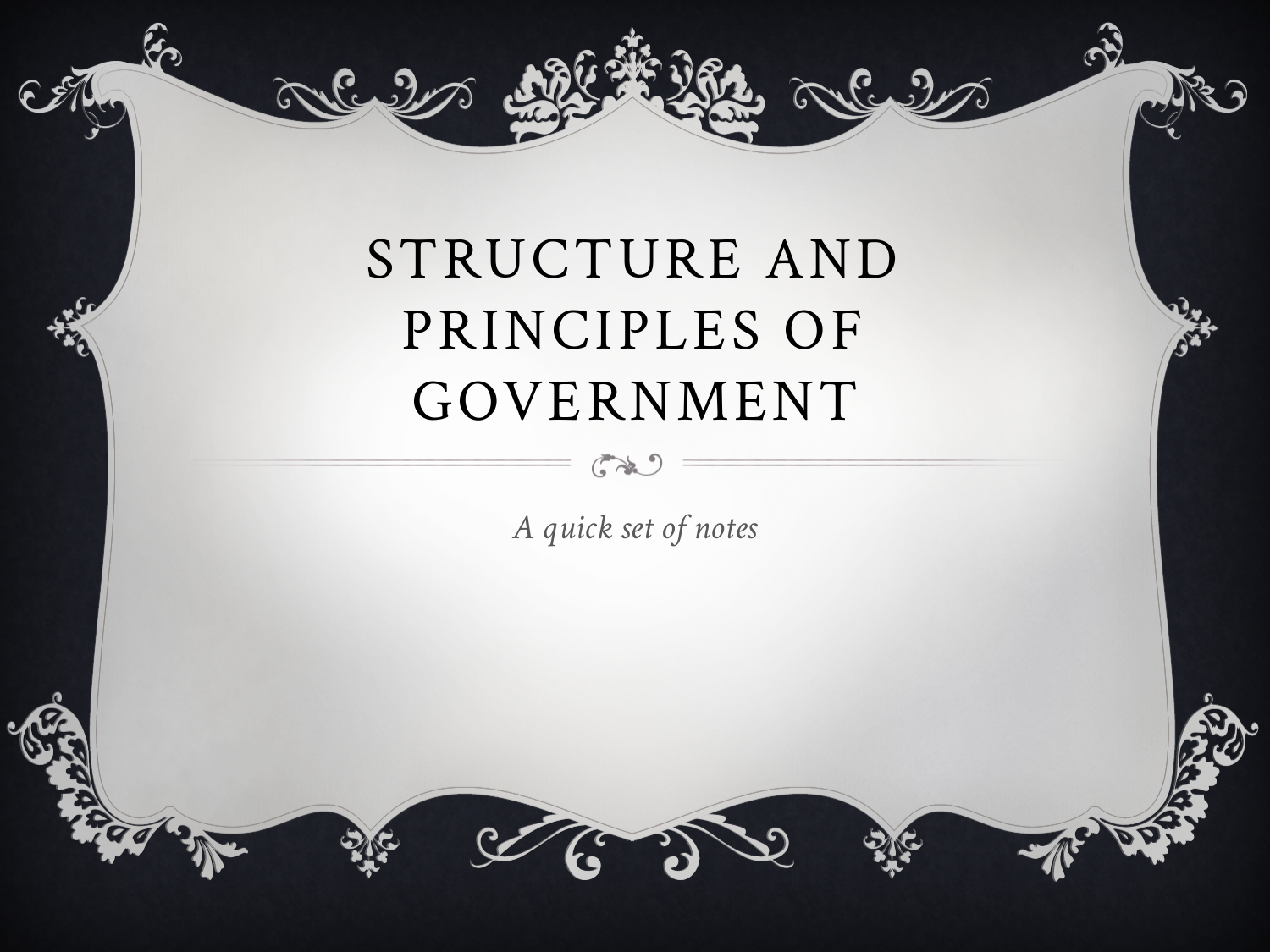

# Structure and principles of Government
A quick set of notes